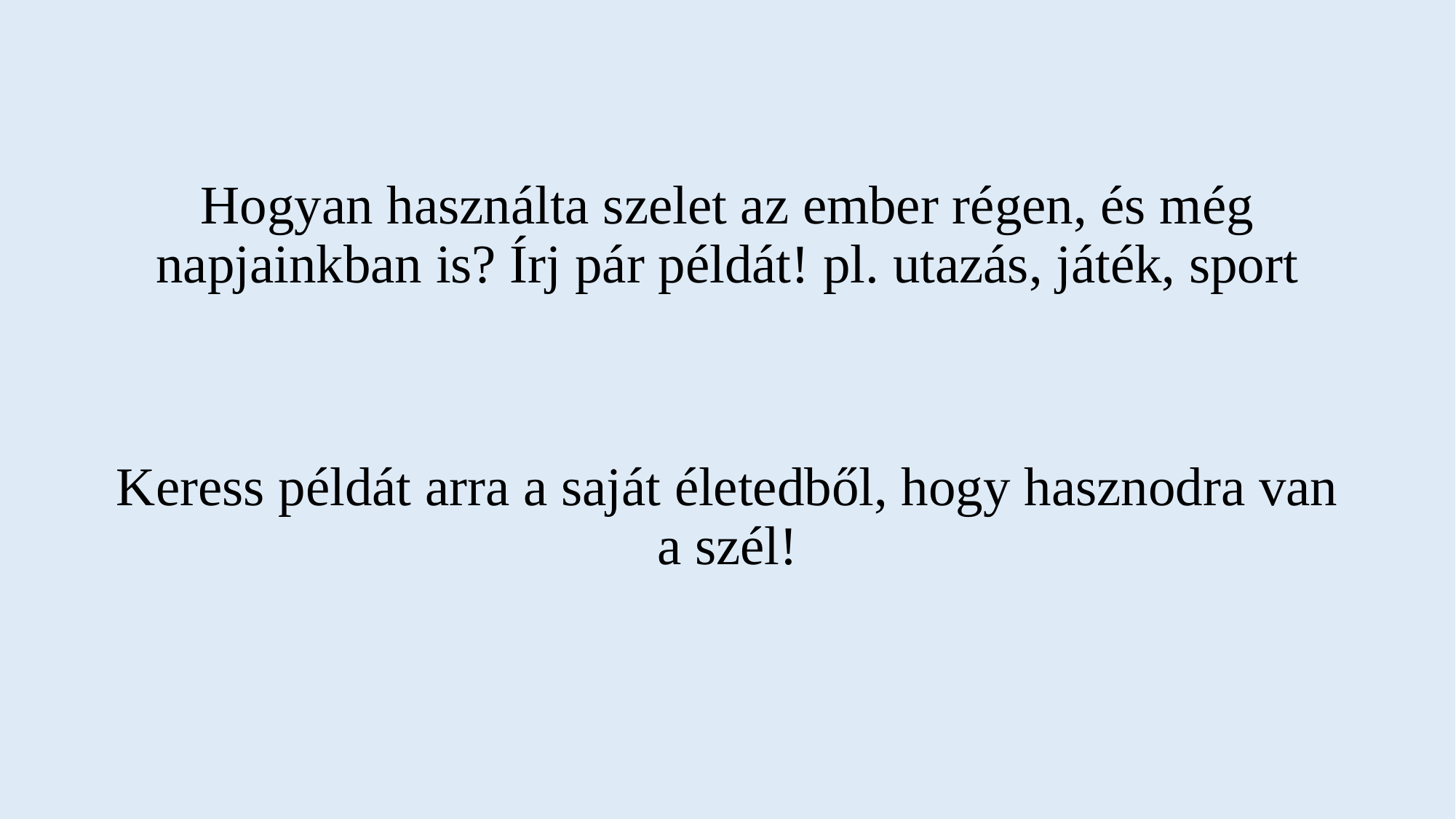

Hogyan használta szelet az ember régen, és még napjainkban is? Írj pár példát! pl. utazás, játék, sport

Keress példát arra a saját életedből, hogy hasznodra van a szél!